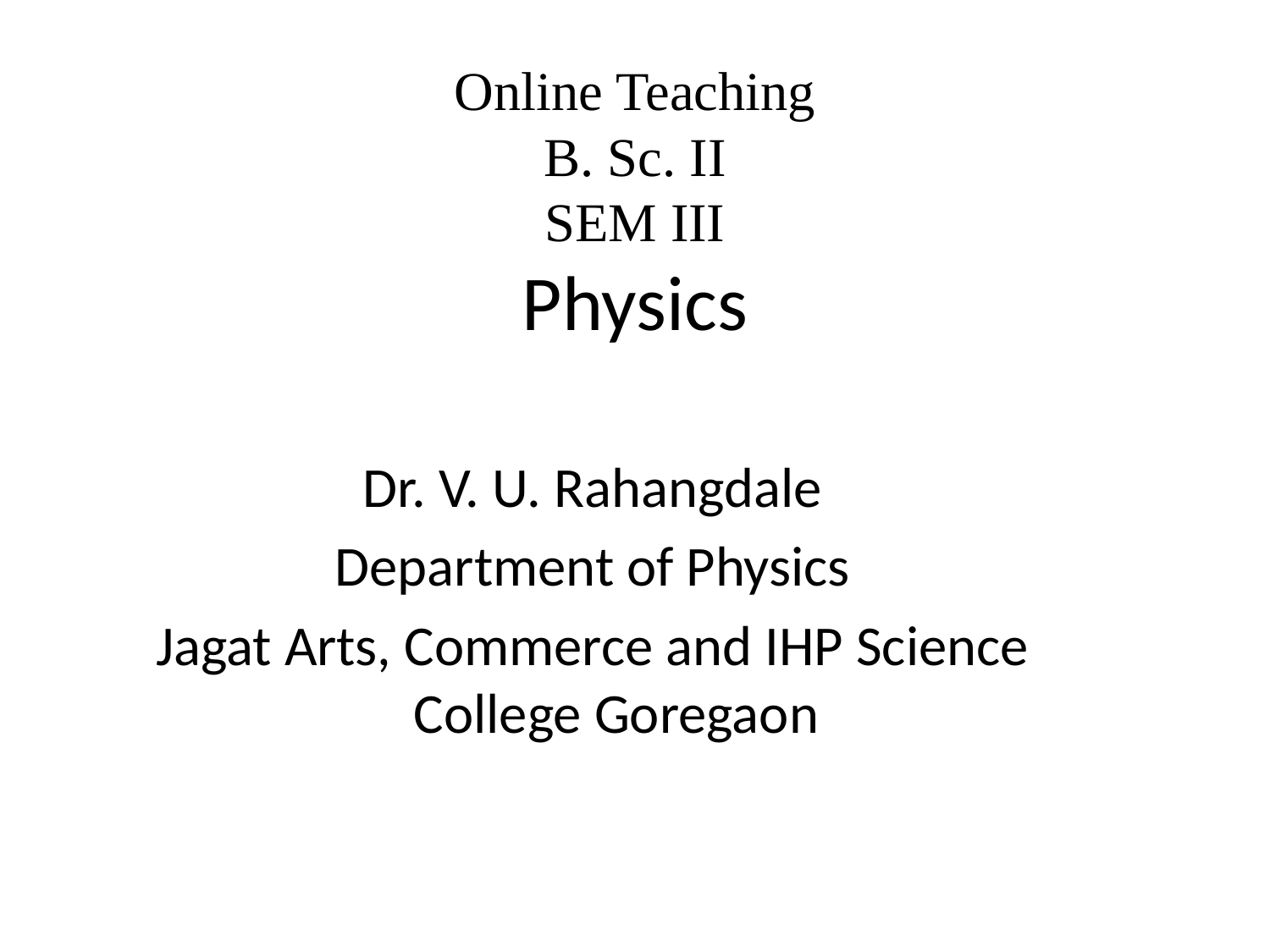

Online Teaching
B. Sc. II
SEM III
Physics
Dr. V. U. Rahangdale
Department of Physics
Jagat Arts, Commerce and IHP Science College Goregaon